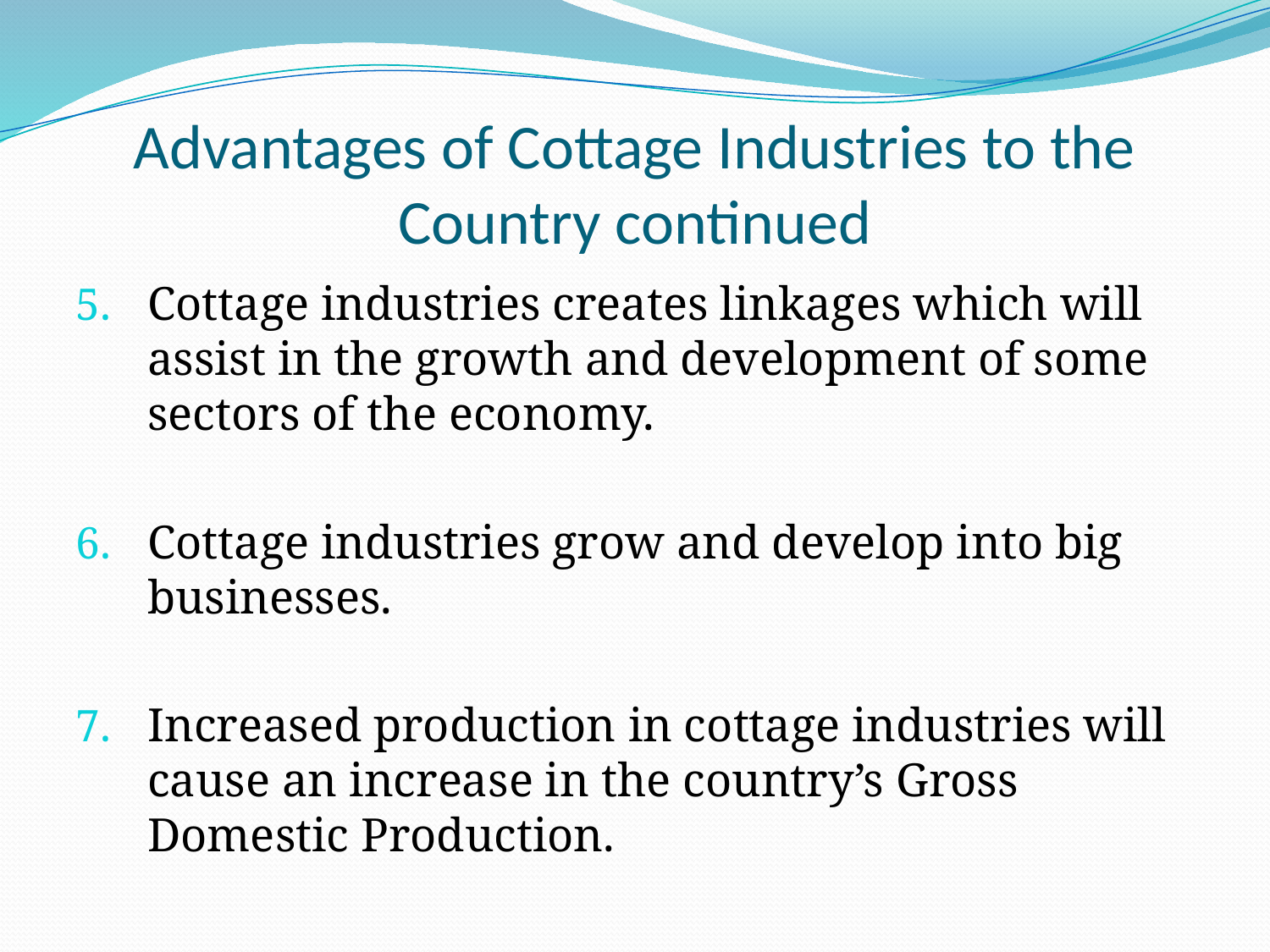

# Advantages of Cottage Industries to the Country continued
Cottage industries creates linkages which will assist in the growth and development of some sectors of the economy.

Cottage industries grow and develop into big businesses.

Increased production in cottage industries will cause an increase in the country’s Gross Domestic Production.